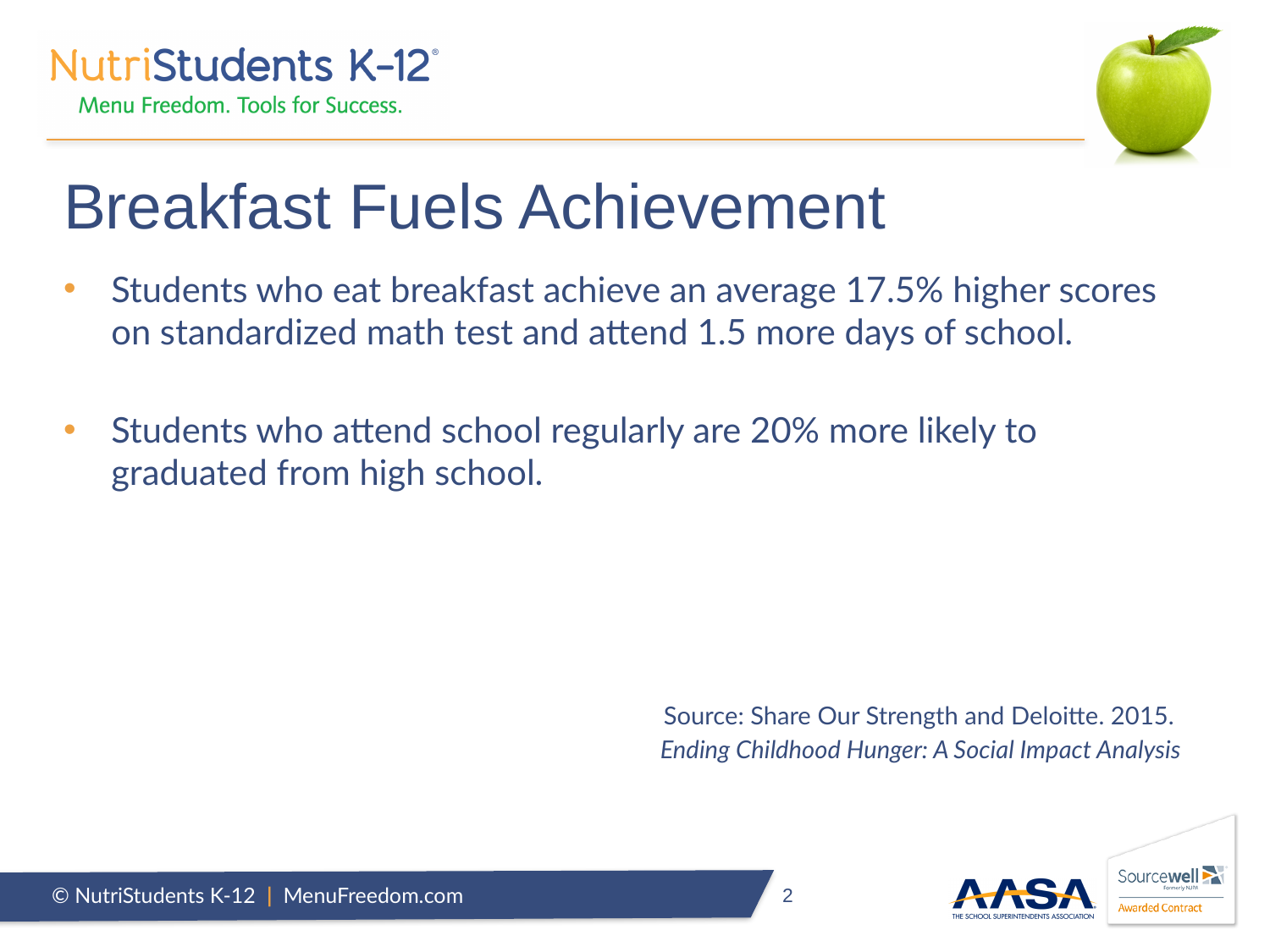

# Breakfast Fuels Achievement
Students who eat breakfast achieve an average 17.5% higher scores on standardized math test and attend 1.5 more days of school.

Students who attend school regularly are 20% more likely to graduated from high school.

Source: Share Our Strength and Deloitte. 2015.
Ending Childhood Hunger: A Social Impact Analysis
2